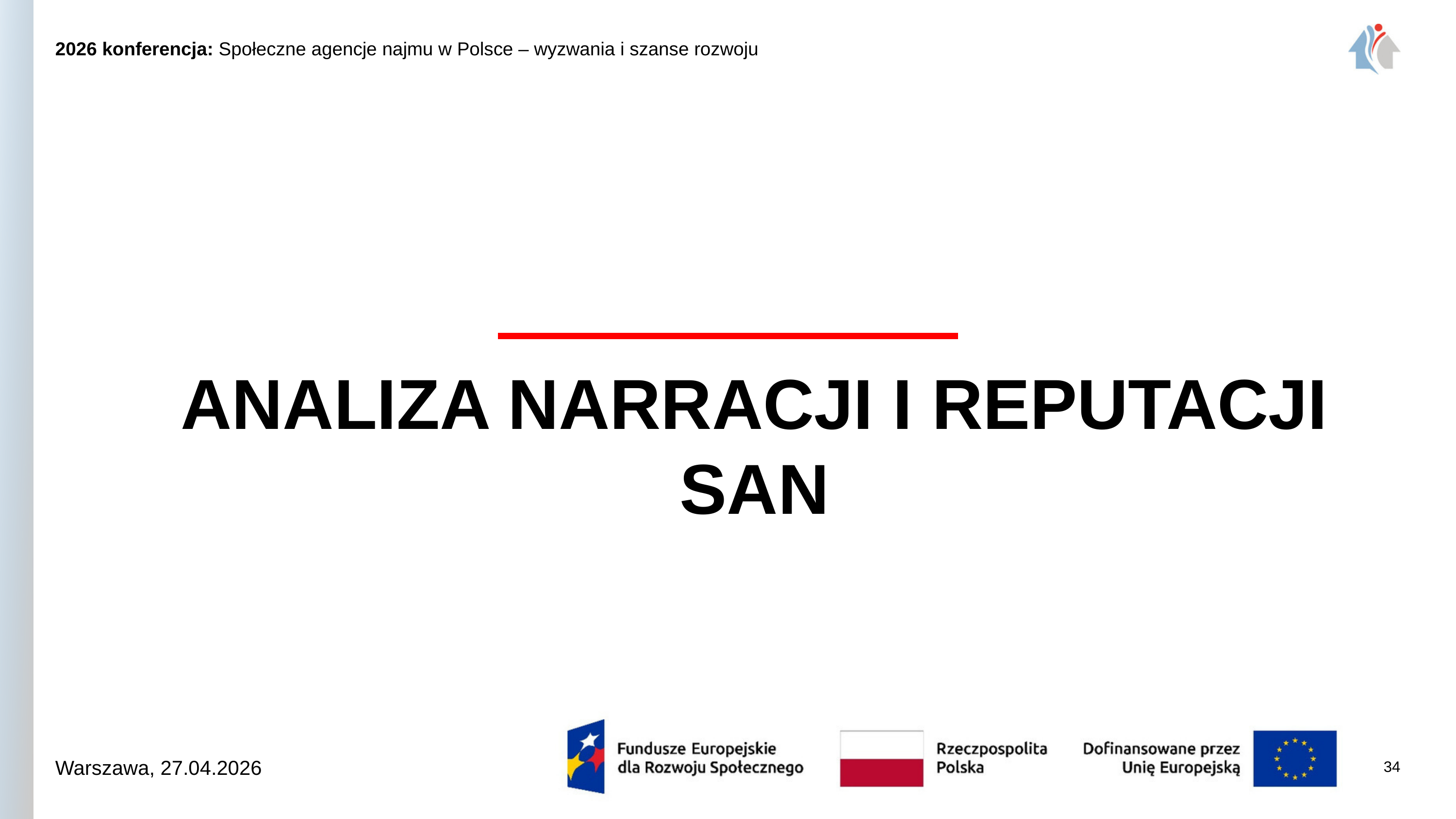

2026 konferencja: Społeczne agencje najmu w Polsce – wyzwania i szanse rozwoju

ANALIZA NARRACJI I REPUTACJI SAN

34
Warszawa, 27.04.2026